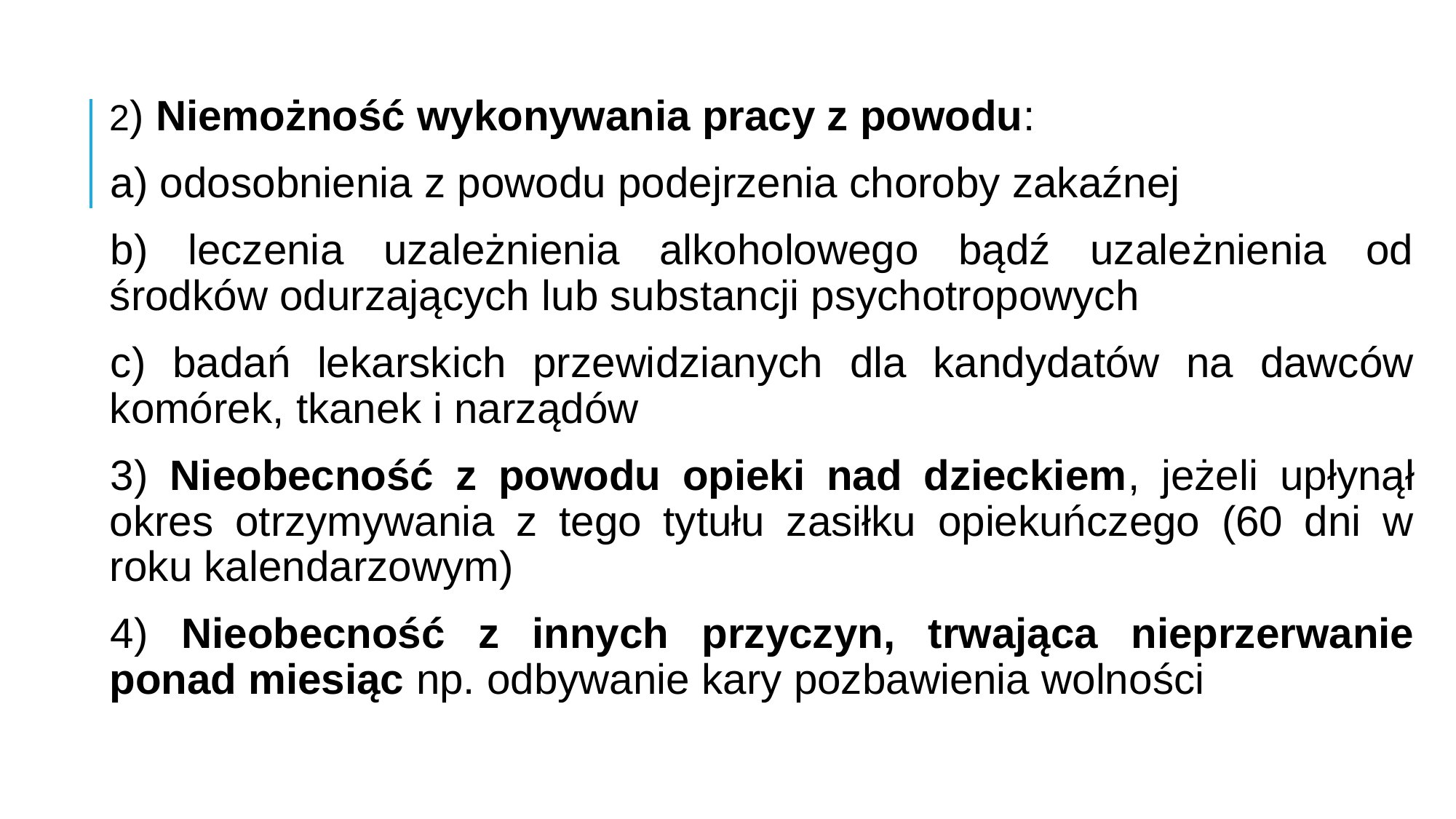

2) Niemożność wykonywania pracy z powodu:
a) odosobnienia z powodu podejrzenia choroby zakaźnej
b) leczenia uzależnienia alkoholowego bądź uzależnienia od środków odurzających lub substancji psychotropowych
c) badań lekarskich przewidzianych dla kandydatów na dawców komórek, tkanek i narządów
3) Nieobecność z powodu opieki nad dzieckiem, jeżeli upłynął okres otrzymywania z tego tytułu zasiłku opiekuńczego (60 dni w roku kalendarzowym)
4) Nieobecność z innych przyczyn, trwająca nieprzerwanie ponad miesiąc np. odbywanie kary pozbawienia wolności